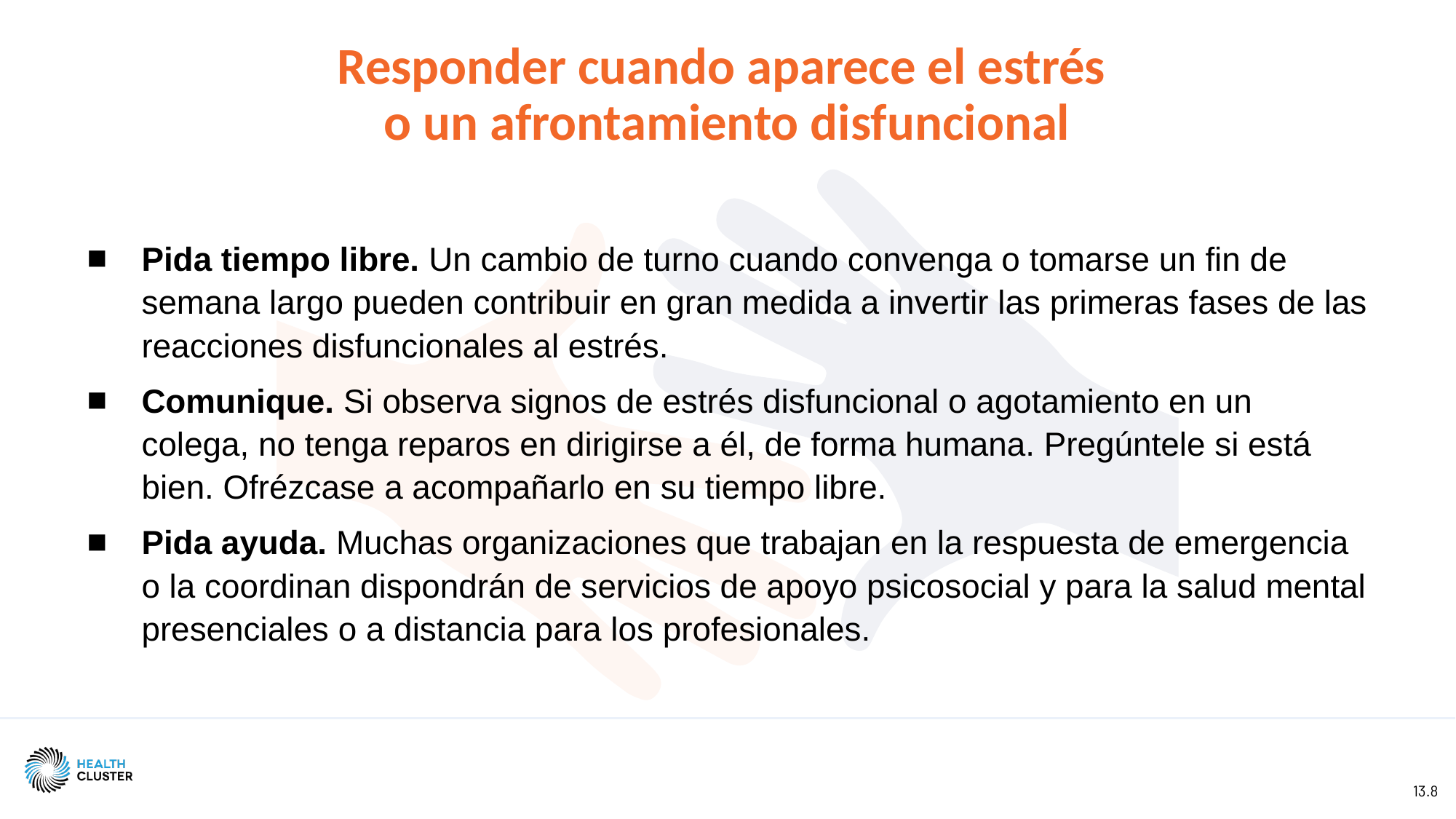

Responder cuando aparece el estrés
o un afrontamiento disfuncional
Pida tiempo libre. Un cambio de turno cuando convenga o tomarse un fin de semana largo pueden contribuir en gran medida a invertir las primeras fases de las reacciones disfuncionales al estrés.
Comunique. Si observa signos de estrés disfuncional o agotamiento en un colega, no tenga reparos en dirigirse a él, de forma humana. Pregúntele si está bien. Ofrézcase a acompañarlo en su tiempo libre.
Pida ayuda. Muchas organizaciones que trabajan en la respuesta de emergencia o la coordinan dispondrán de servicios de apoyo psicosocial y para la salud mental presenciales o a distancia para los profesionales.
13.8